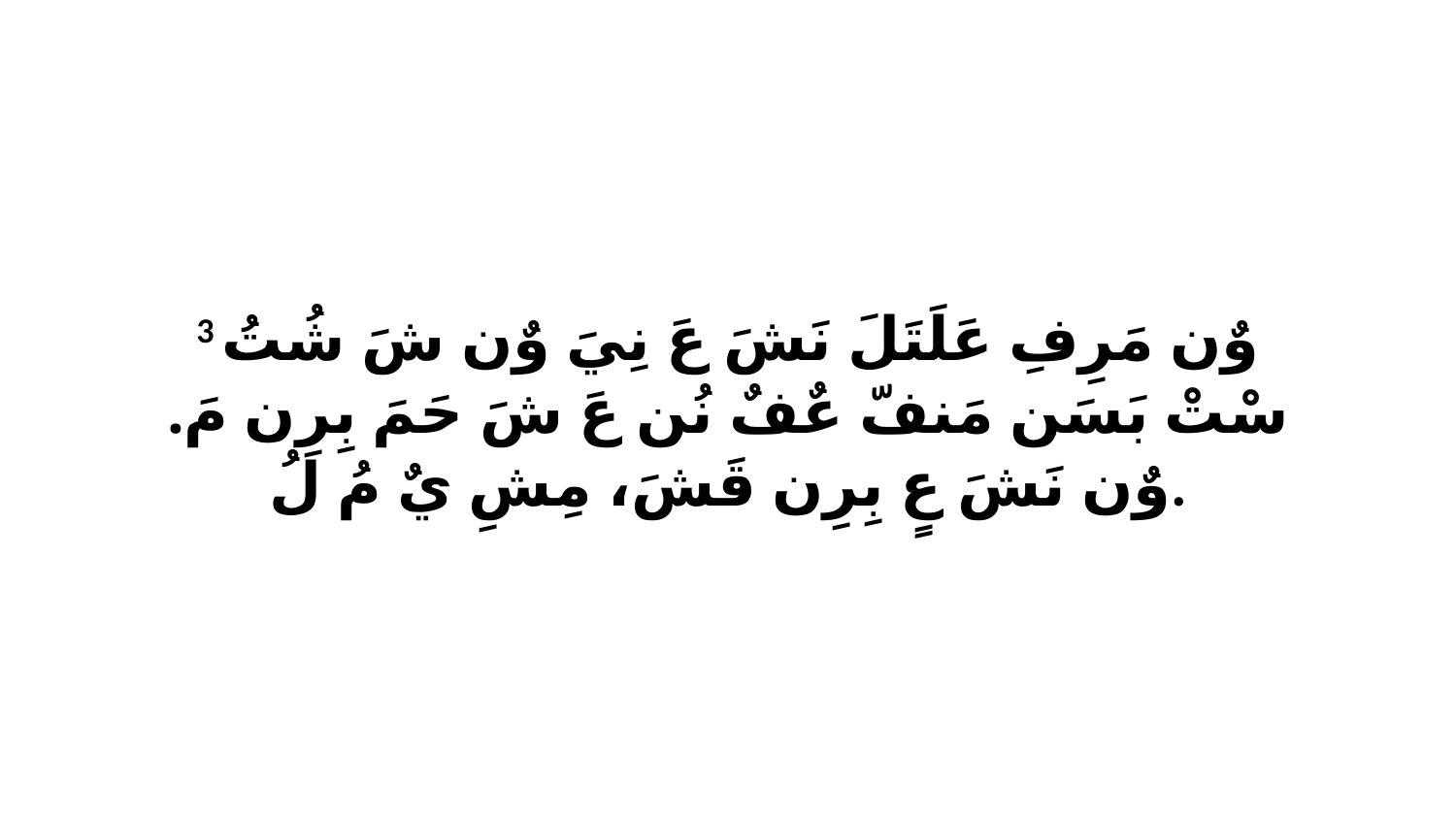

3 وٌن مَرِفِ عَلَتَلَ نَشَ عَ نِيَ وٌن شَ شُتُ سْتْ بَسَن مَنفّ عٌفٌ نُن عَ شَ حَمَ بِرِن مَ. وٌن نَشَ عٍ بِرِن قَشَ، مِشِ يٌ مُ لُ.